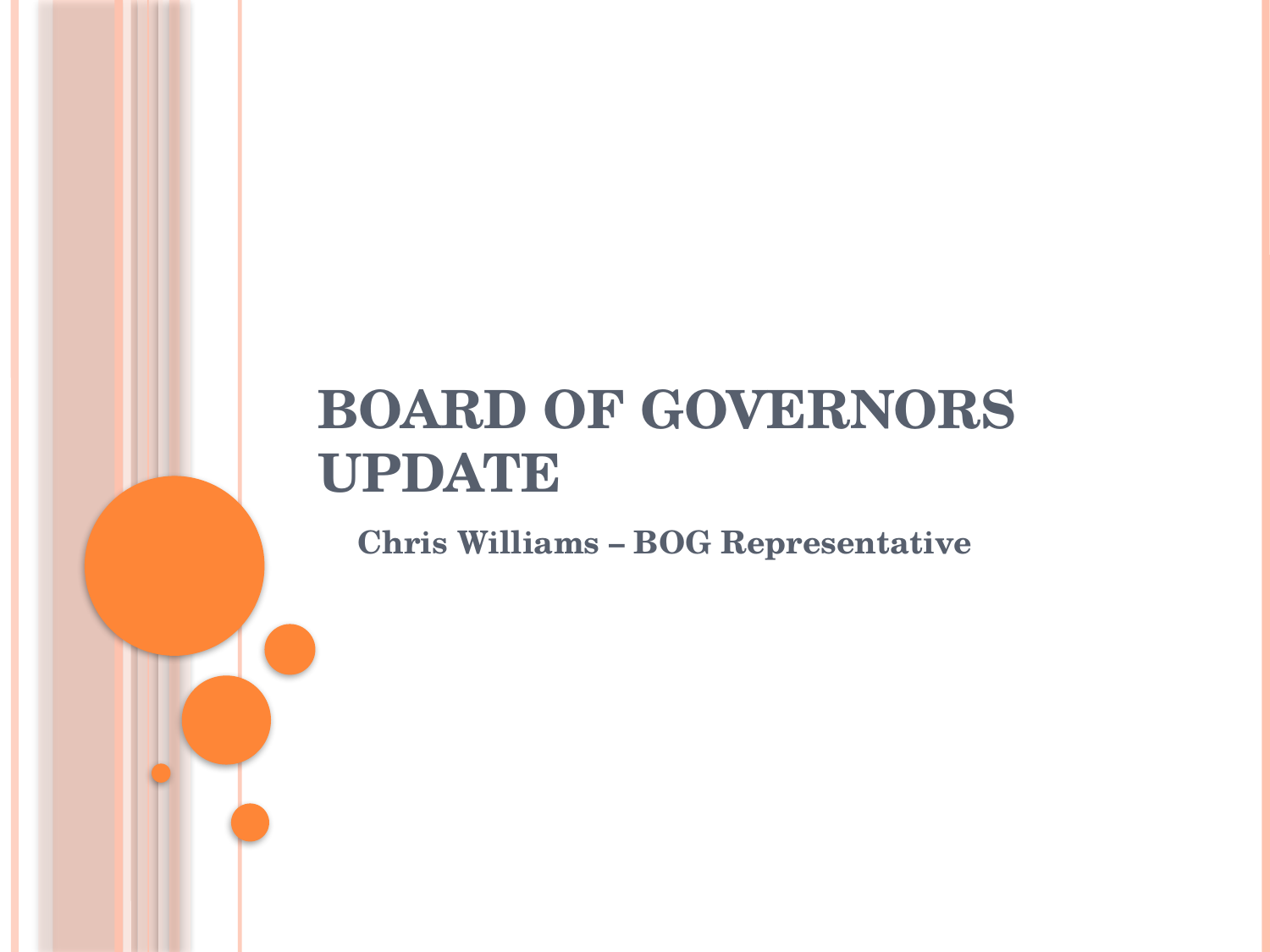

# Board Of Governors Update
Chris Williams – BOG Representative